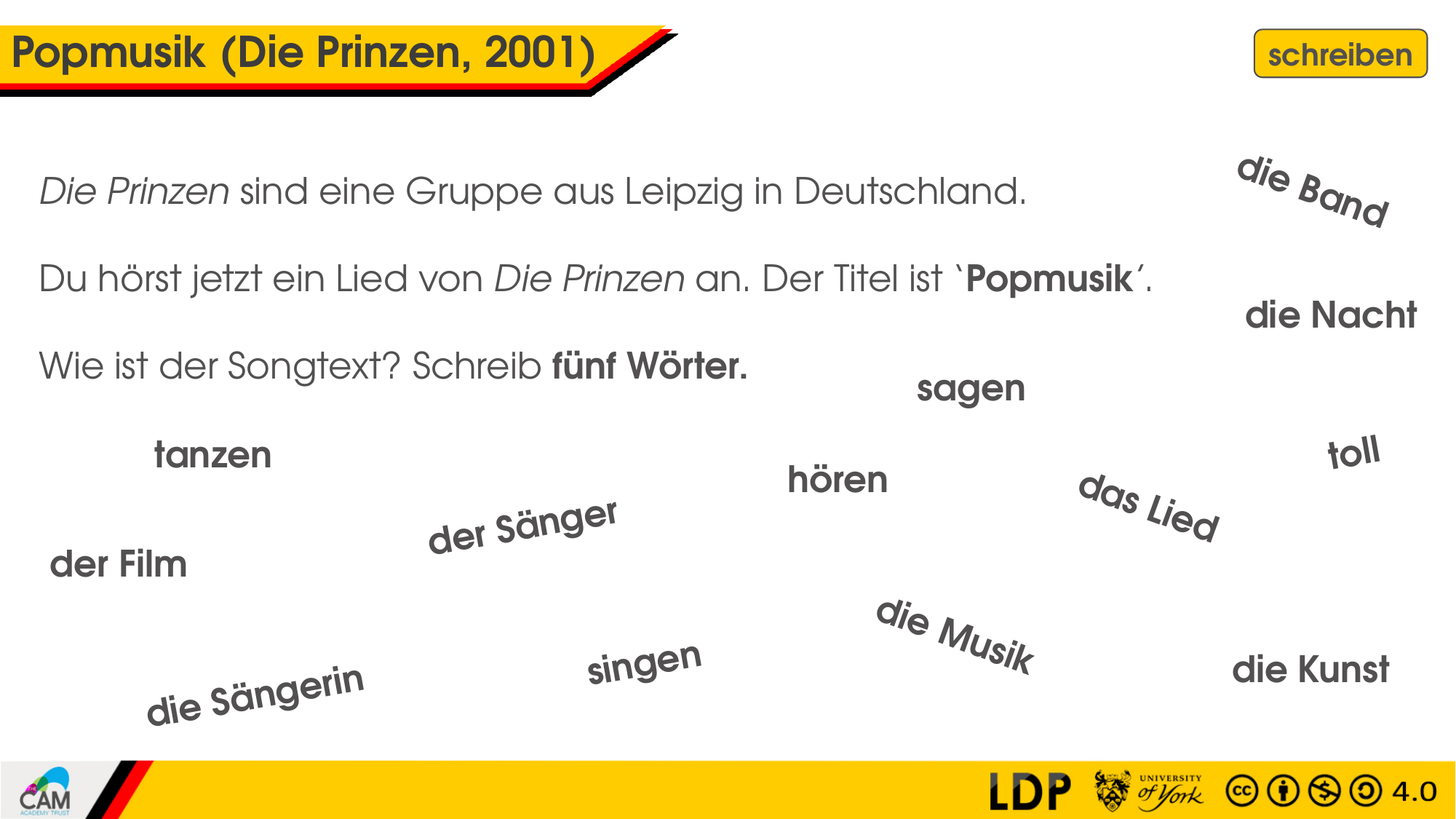

# Popmusik (Die Prinzen, 2001)
schreiben
Die Prinzen sind eine Gruppe aus Leipzig in Deutschland.

Du hörst jetzt ein Lied von Die Prinzen an. Der Titel ist ‘Popmusik’.

Wie ist der Songtext? Schreib fünf Wörter.
die Band
die Nacht
sagen
toll
tanzen
hören
das Lied
der Sänger
der Film
die Musik
singen
die Kunst
die Sängerin